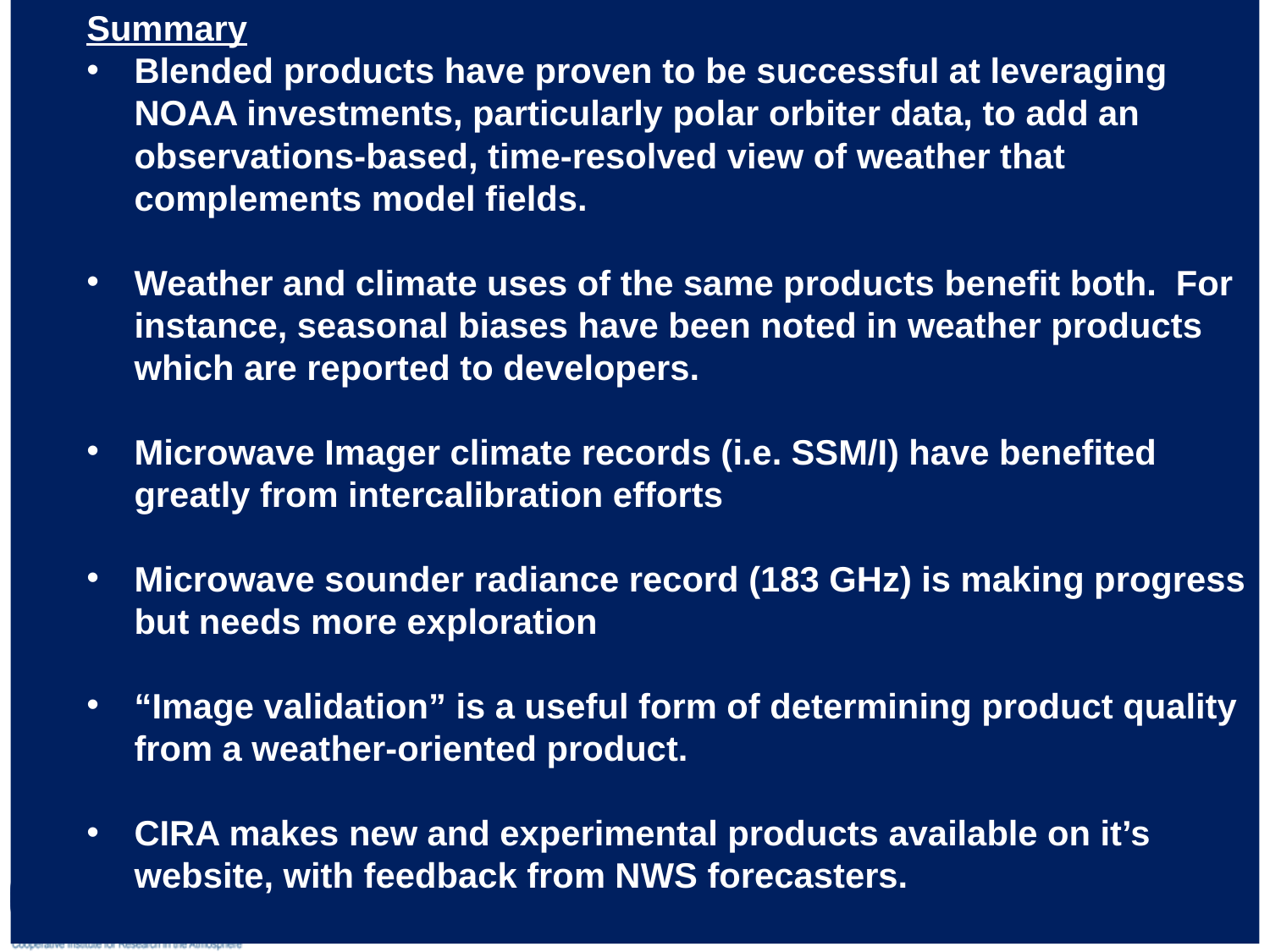

Summary
Blended products have proven to be successful at leveraging NOAA investments, particularly polar orbiter data, to add an observations-based, time-resolved view of weather that complements model fields.

Weather and climate uses of the same products benefit both.  For instance, seasonal biases have been noted in weather products which are reported to developers.

Microwave Imager climate records (i.e. SSM/I) have benefited greatly from intercalibration efforts

Microwave sounder radiance record (183 GHz) is making progress but needs more exploration

“Image validation” is a useful form of determining product quality from a weather-oriented product.

CIRA makes new and experimental products available on it’s website, with feedback from NWS forecasters.

33